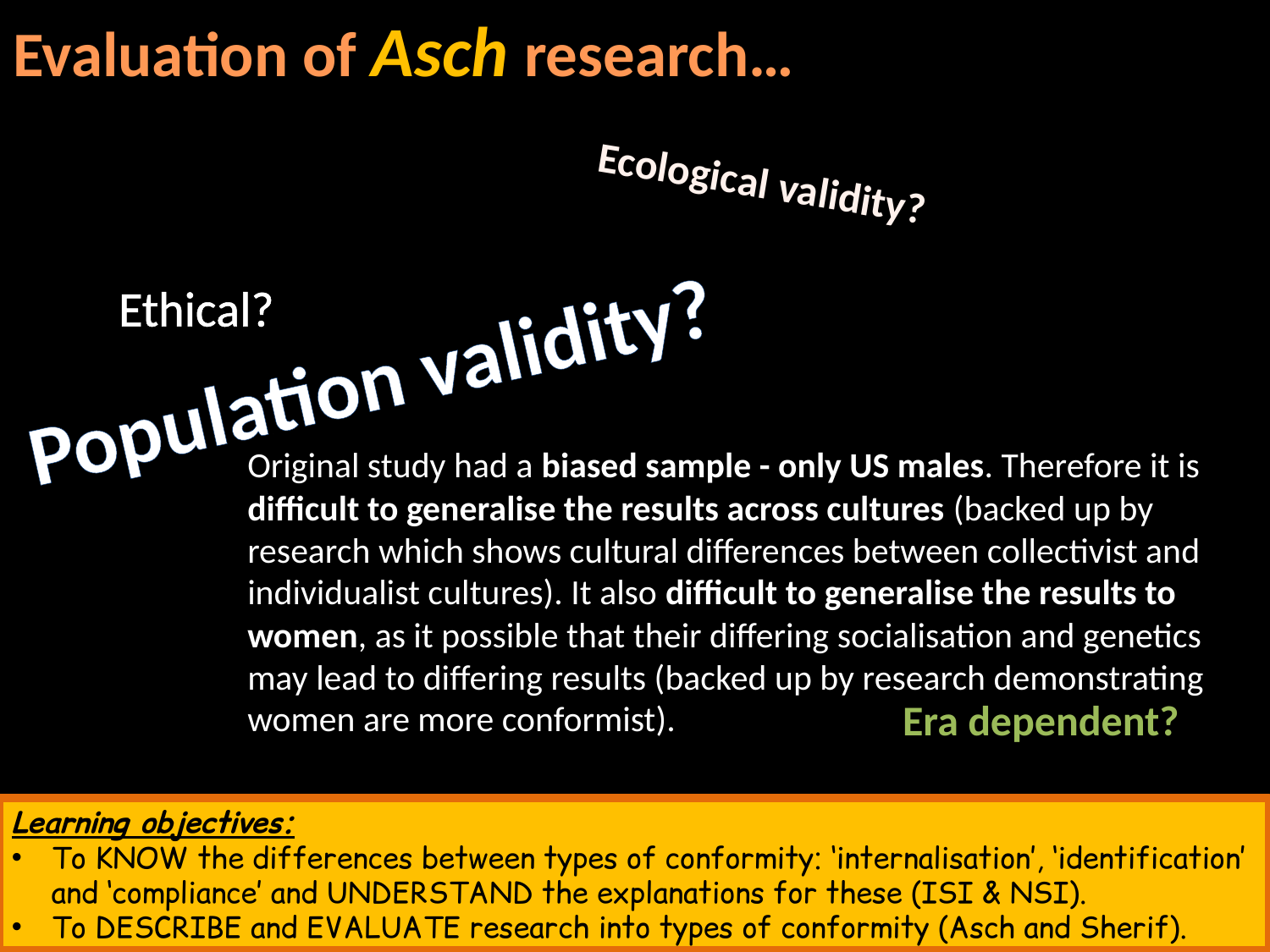

Evaluation of Asch research…
Ecological validity?
Ethical?
Population validity?
Original study had a biased sample - only US males. Therefore it is difficult to generalise the results across cultures (backed up by research which shows cultural differences between collectivist and individualist cultures). It also difficult to generalise the results to women, as it possible that their differing socialisation and genetics may lead to differing results (backed up by research demonstrating women are more conformist).
Era dependent?
Learning objectives:
To KNOW the differences between types of conformity: ‘internalisation’, ‘identification’ and ‘compliance’ and UNDERSTAND the explanations for these (ISI & NSI).
To DESCRIBE and EVALUATE research into types of conformity (Asch and Sherif).